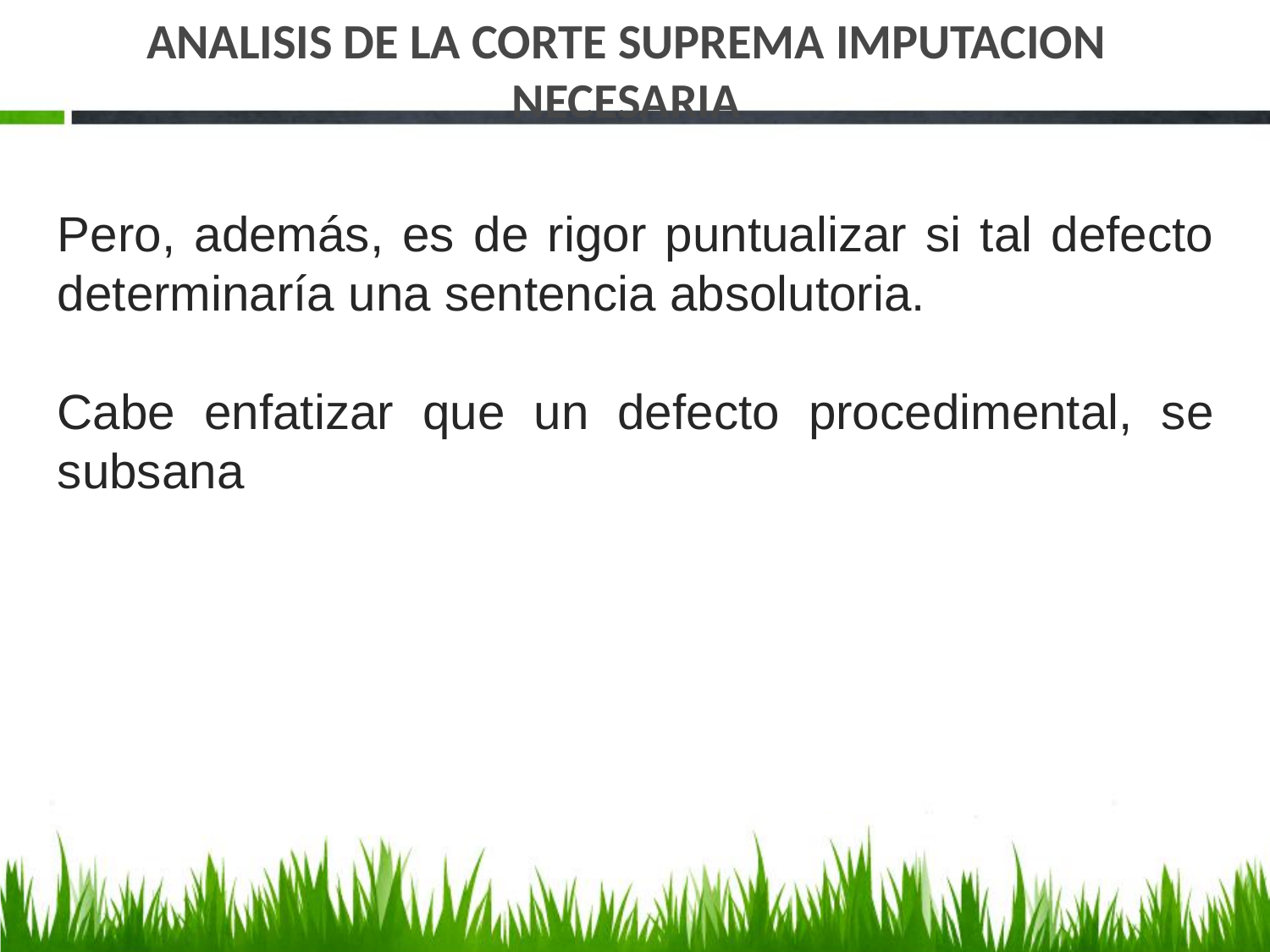

# ANALISIS DE LA CORTE SUPREMA IMPUTACION NECESARIA
Pero, además, es de rigor puntualizar si tal defecto determinaría una sentencia absolutoria.

Cabe enfatizar que un defecto procedimental, se subsana